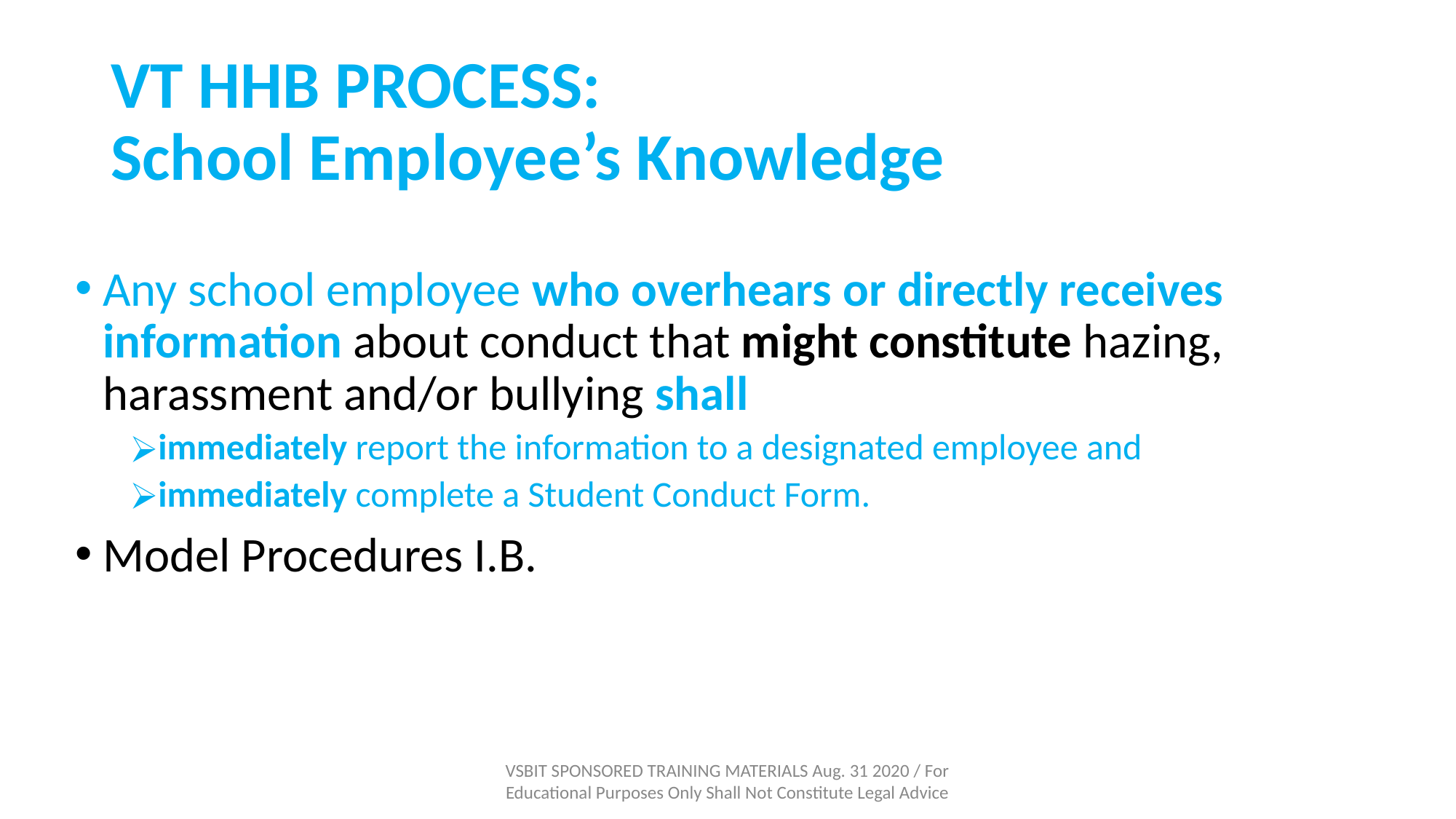

# VT HHB PROCESS: School Employee’s Knowledge
Any school employee who overhears or directly receives information about conduct that might constitute hazing, harassment and/or bullying shall
immediately report the information to a designated employee and
immediately complete a Student Conduct Form.
Model Procedures I.B.

VSBIT SPONSORED TRAINING MATERIALS Aug. 31 2020 / For Educational Purposes Only Shall Not Constitute Legal Advice